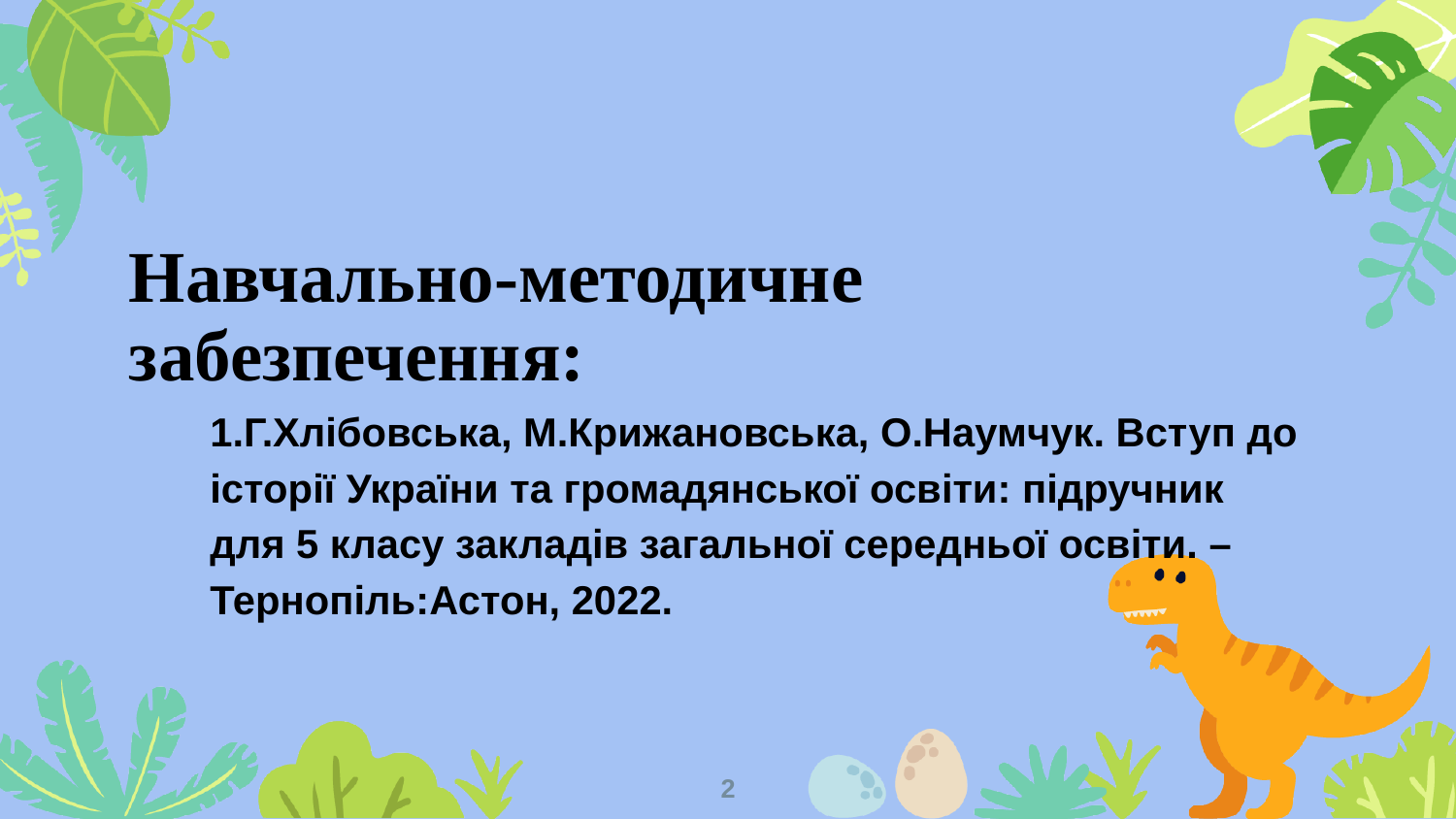

Навчально-методичне забезпечення:
1.Г.Хлібовська, М.Крижановська, О.Наумчук. Вступ до історії України та громадянської освіти: підручник для 5 класу закладів загальної середньої освіти. – Тернопіль:Астон, 2022.
2